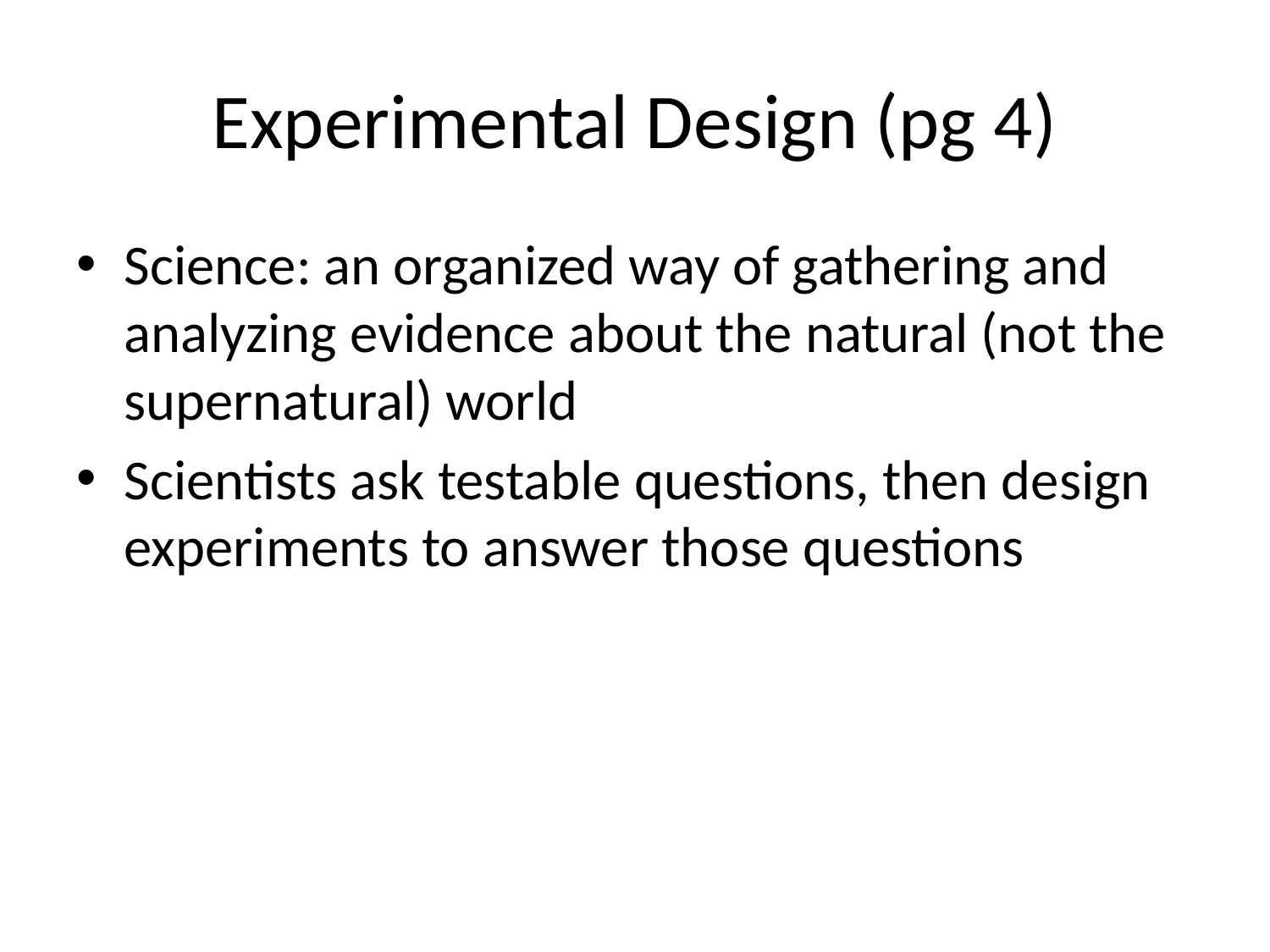

# Experimental Design (pg 4)
Science: an organized way of gathering and analyzing evidence about the natural (not the supernatural) world
Scientists ask testable questions, then design experiments to answer those questions